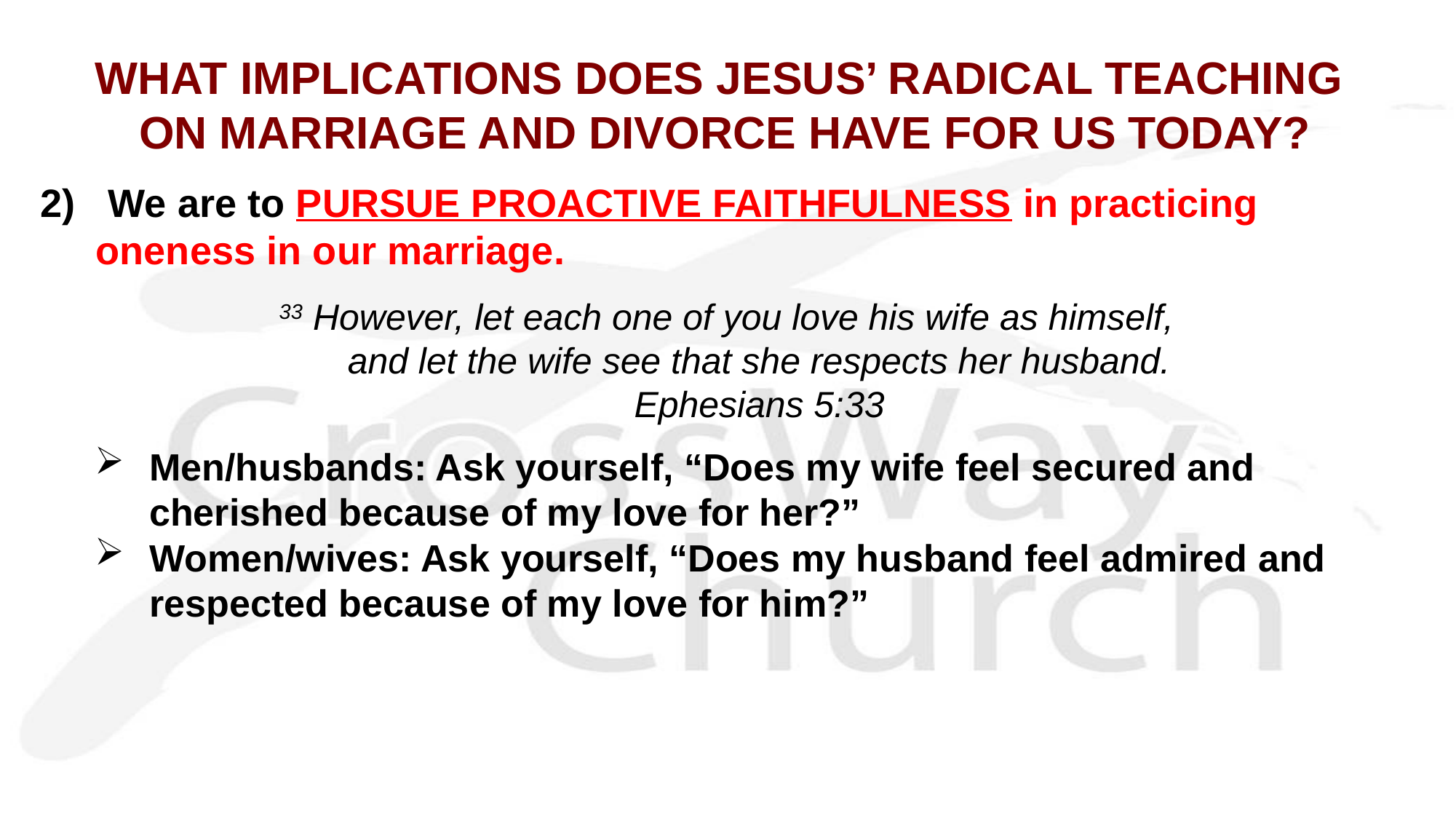

# WHAT IMPLICATIONS DOES JESUS’ RADICAL TEACHING ON MARRIAGE AND DIVORCE HAVE FOR US TODAY?
2)   We are to PURSUE PROACTIVE FAITHFULNESS in practicing oneness in our marriage.

33 However, let each one of you love his wife as himself,
and let the wife see that she respects her husband.
Ephesians 5:33

Men/husbands: Ask yourself, “Does my wife feel secured and cherished because of my love for her?”
Women/wives: Ask yourself, “Does my husband feel admired and respected because of my love for him?”